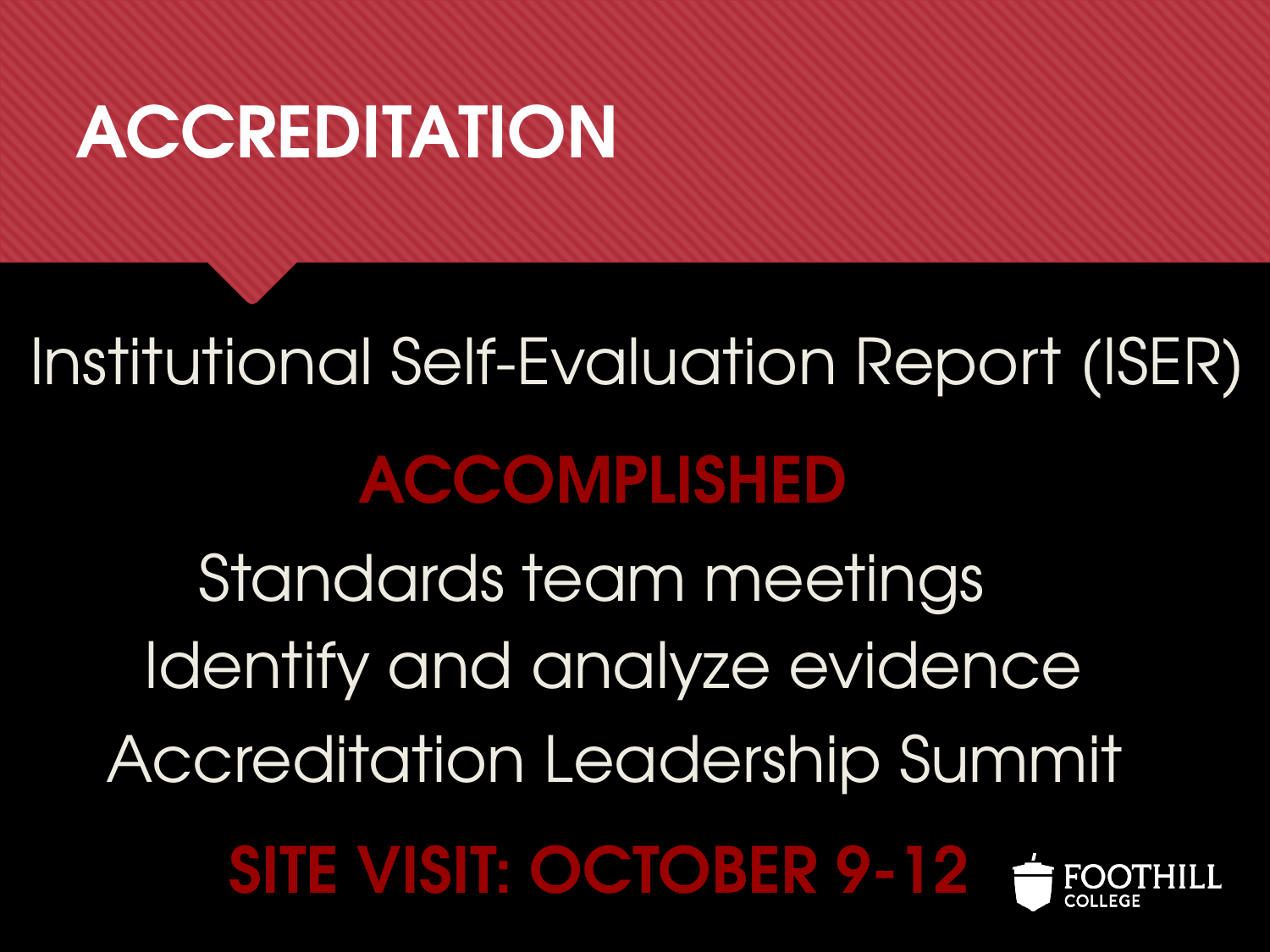

# ACCREDITATION
Institutional Self-Evaluation Report (ISER)
ACCOMPLISHED
Standards team meetings
Identify and analyze evidence
Accreditation Leadership Summit
SITE VISIT: OCTOBER 9-12